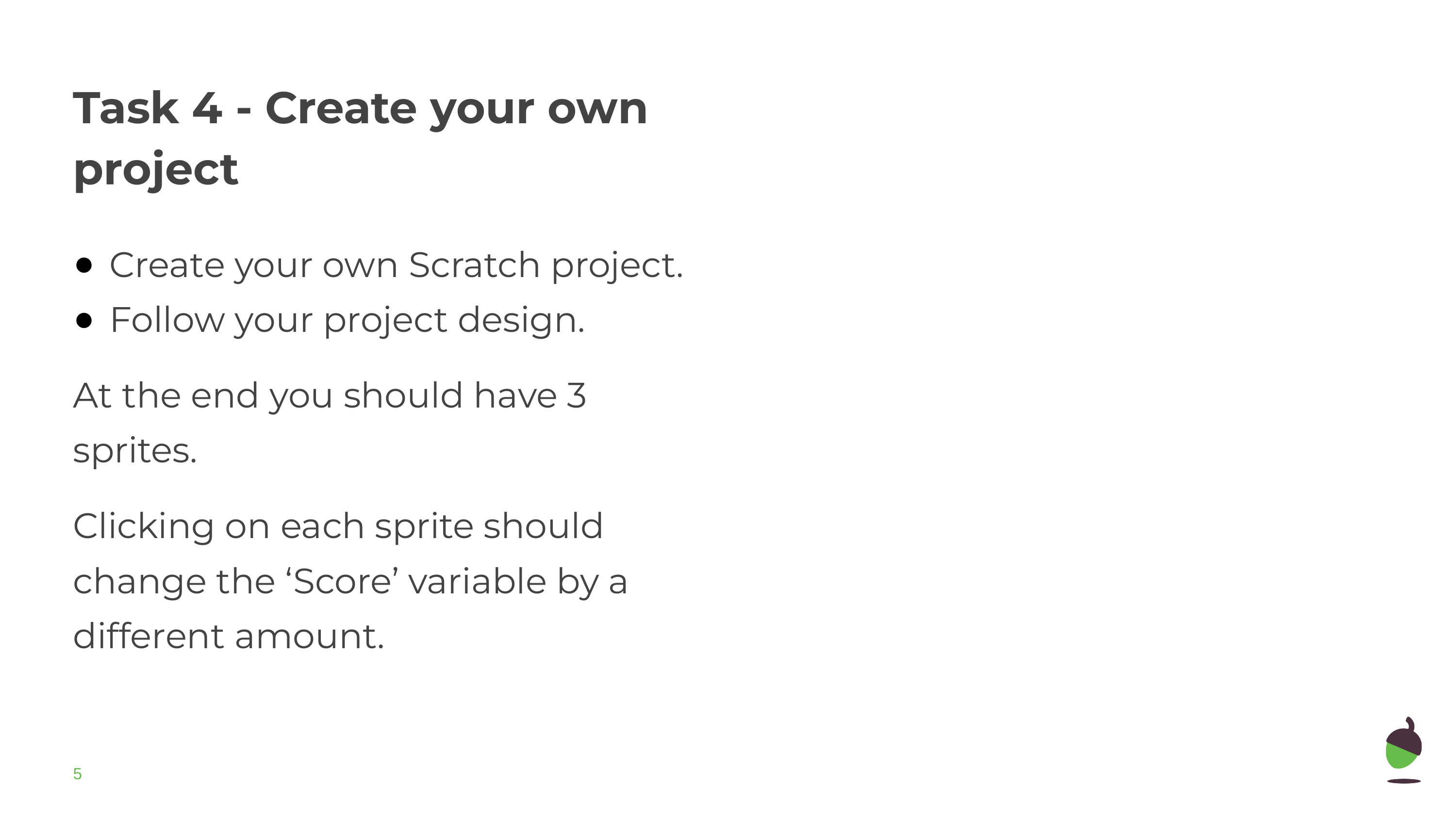

# Task 4 - Create your own project
Create your own Scratch project.
Follow your project design.
At the end you should have 3 sprites.
Clicking on each sprite should change the ‘Score’ variable by a different amount.

5